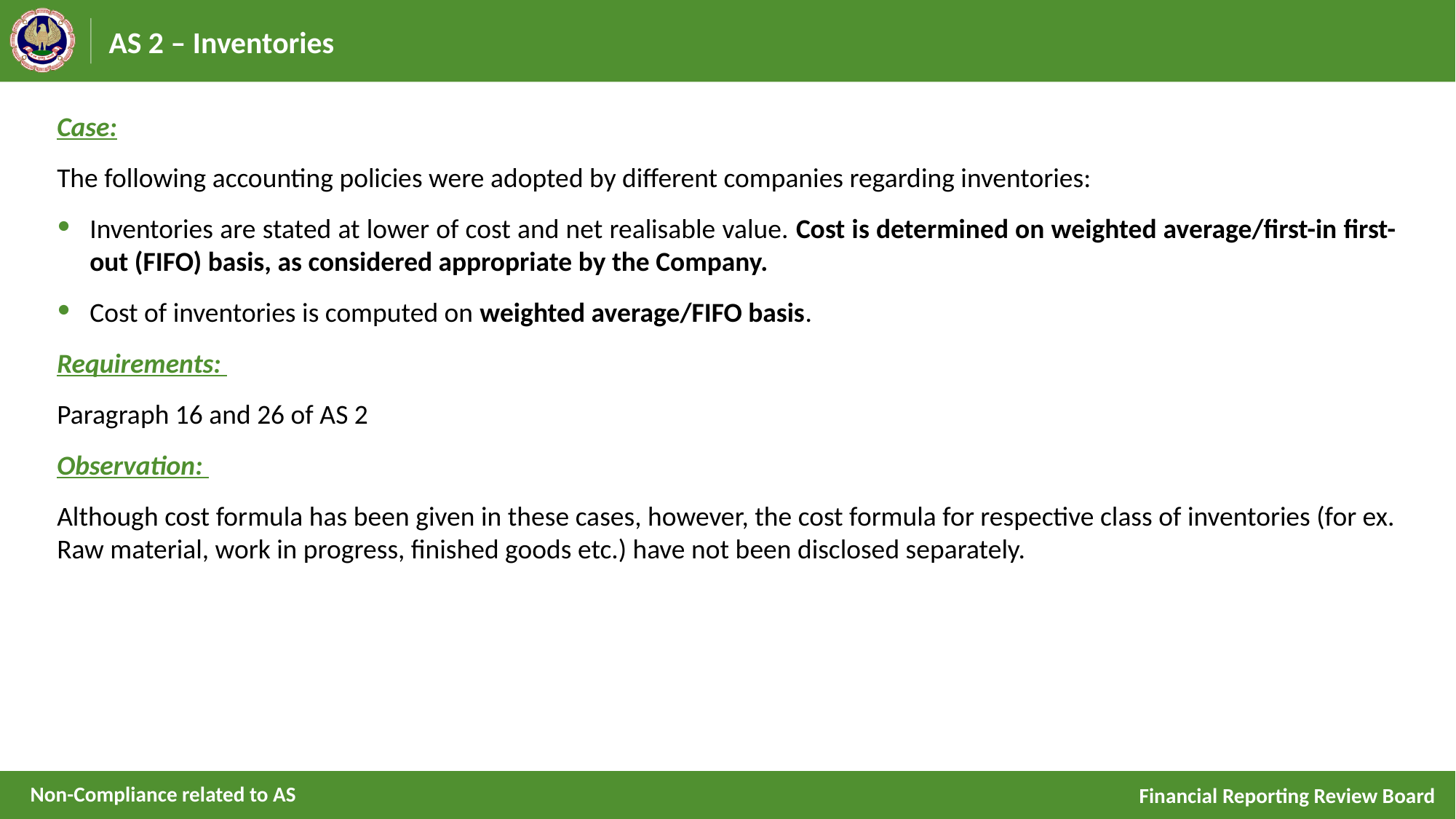

# AS 2 – Inventories
Case:
The following accounting policies were adopted by different companies regarding inventories:
Inventories are stated at lower of cost and net realisable value. Cost is determined on weighted average/first-in first-out (FIFO) basis, as considered appropriate by the Company.
Cost of inventories is computed on weighted average/FIFO basis.
Requirements:
Paragraph 16 and 26 of AS 2
Observation:
Although cost formula has been given in these cases, however, the cost formula for respective class of inventories (for ex. Raw material, work in progress, finished goods etc.) have not been disclosed separately.
Non-Compliance related to AS